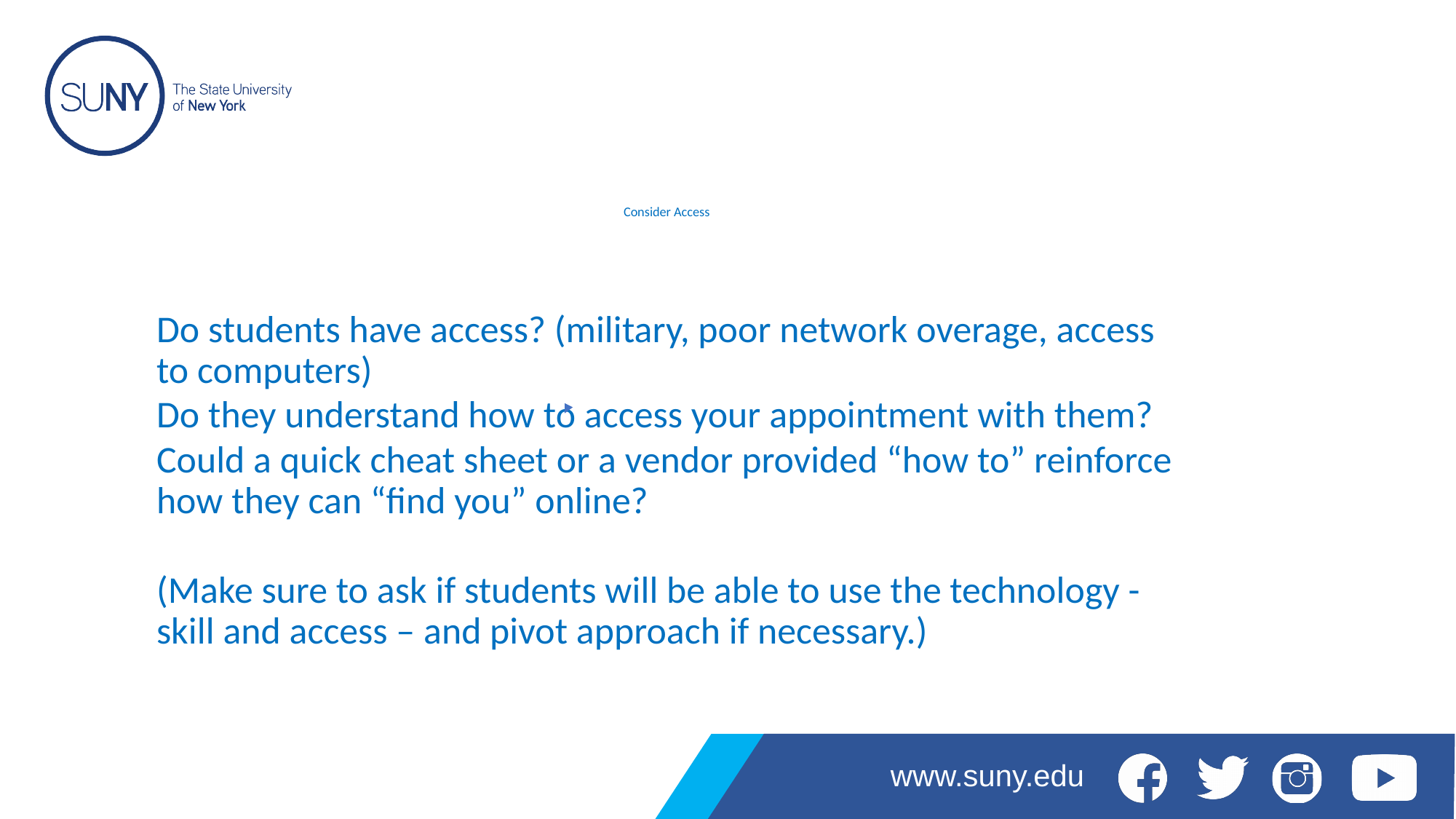

# Consider Access

Do students have access? (military, poor network overage, access to computers)
Do they understand how to access your appointment with them?
Could a quick cheat sheet or a vendor provided “how to” reinforce how they can “find you” online?

(Make sure to ask if students will be able to use the technology - skill and access – and pivot approach if necessary.)